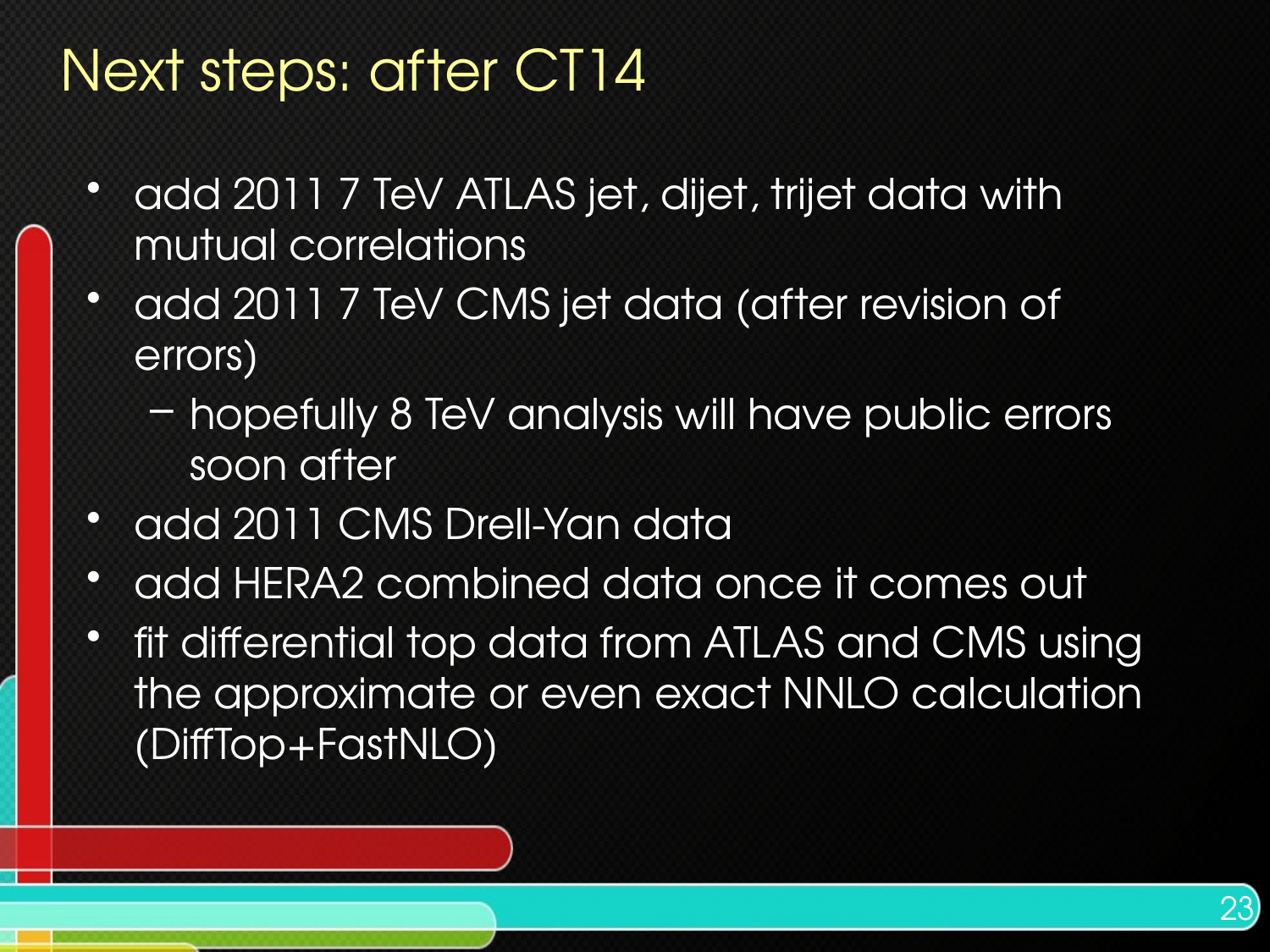

# Next steps: after CT14
add 2011 7 TeV ATLAS jet, dijet, trijet data with mutual correlations
add 2011 7 TeV CMS jet data (after revision of errors)
hopefully 8 TeV analysis will have public errors soon after
add 2011 CMS Drell-Yan data
add HERA2 combined data once it comes out
fit differential top data from ATLAS and CMS using the approximate or even exact NNLO calculation (DiffTop+FastNLO)